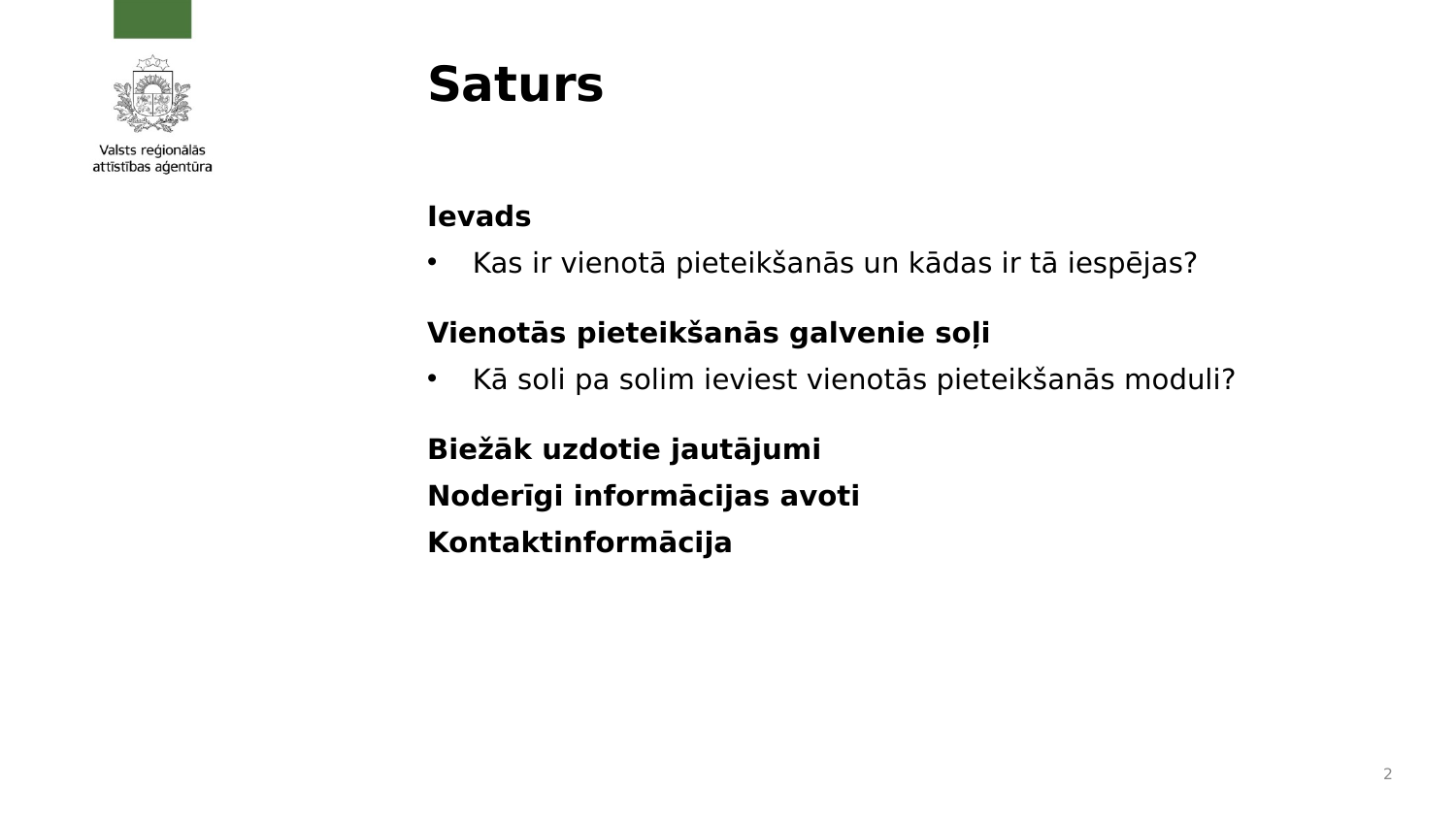

Saturs
Ievads
Kas ir vienotā pieteikšanās un kādas ir tā iespējas?
Vienotās pieteikšanās galvenie soļi
Kā soli pa solim ieviest vienotās pieteikšanās moduli?
Biežāk uzdotie jautājumi
Noderīgi informācijas avoti
Kontaktinformācija
2